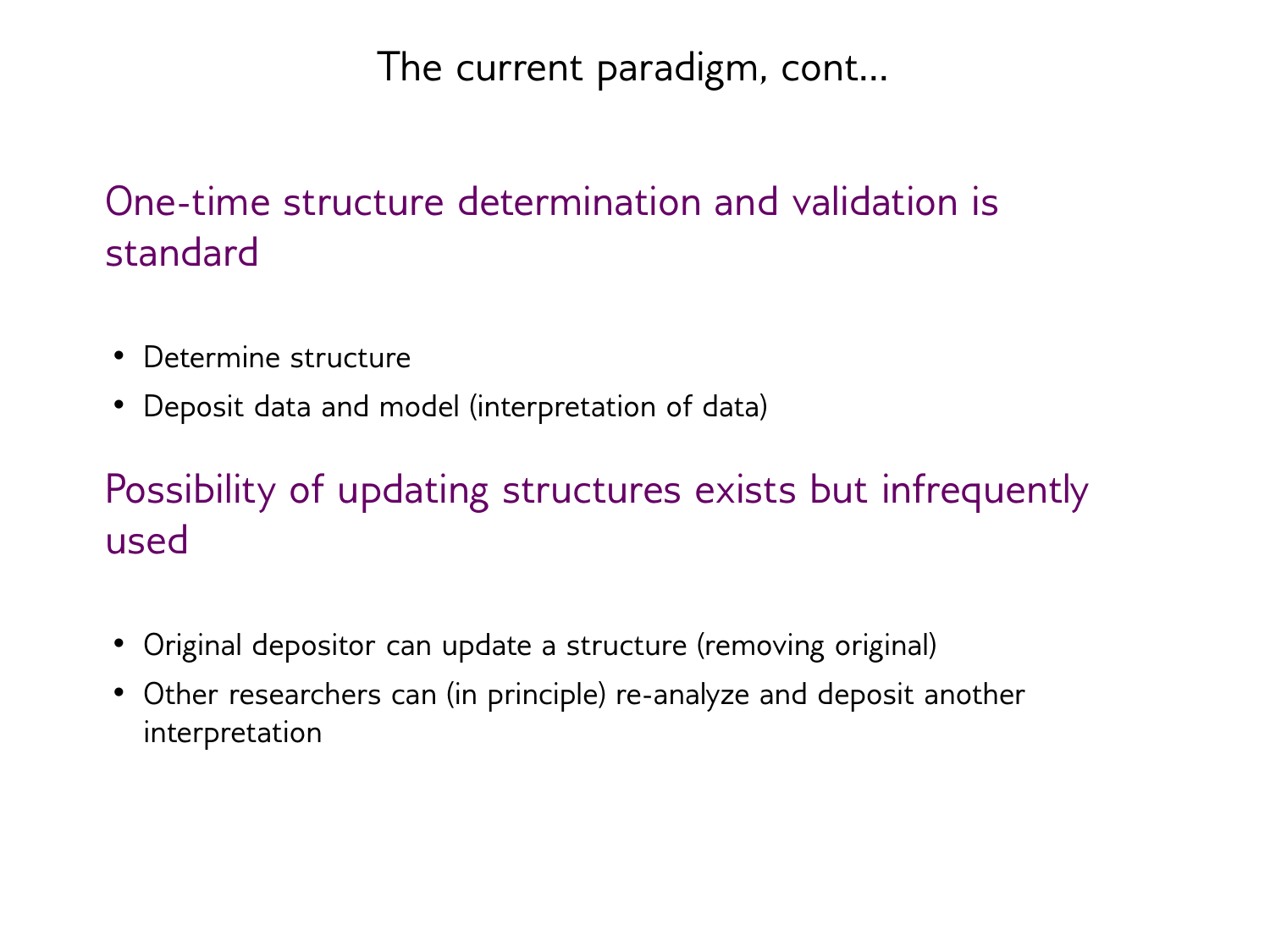

The current paradigm, cont...

One-time structure determination and validation is standard

Determine structure
Deposit data and model (interpretation of data)

Possibility of updating structures exists but infrequently used

Original depositor can update a structure (removing original)
Other researchers can (in principle) re-analyze and deposit another interpretation